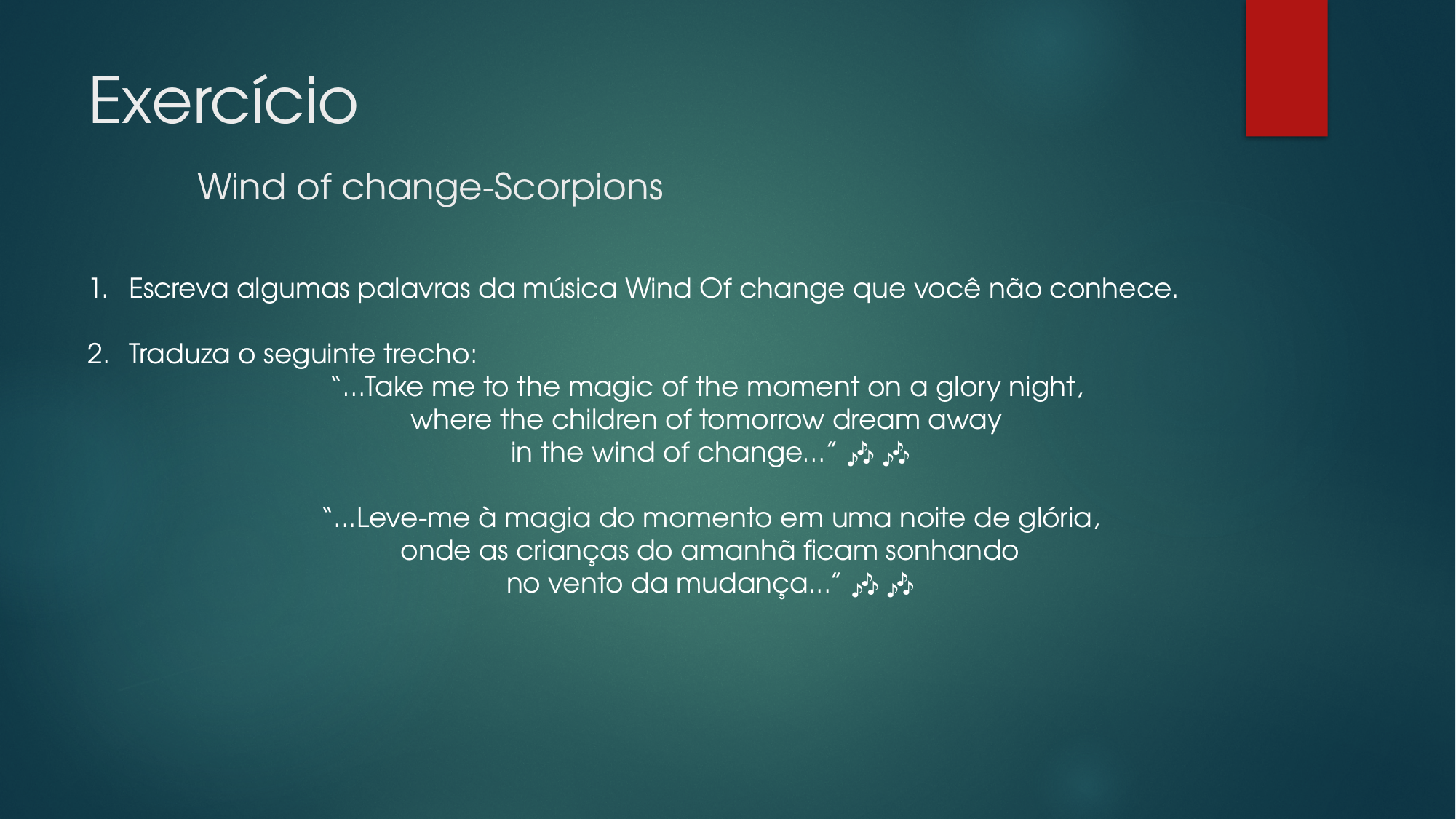

# Exercício Wind of change-Scorpions
Escreva algumas palavras da música Wind Of change que você não conhece.

Traduza o seguinte trecho:
“…Take me to the magic of the moment on a glory night,
where the children of tomorrow dream away
in the wind of change…” 🎶 🎶

“...Leve-me à magia do momento em uma noite de glória,
onde as crianças do amanhã ficam sonhando
no vento da mudança...” 🎶 🎶